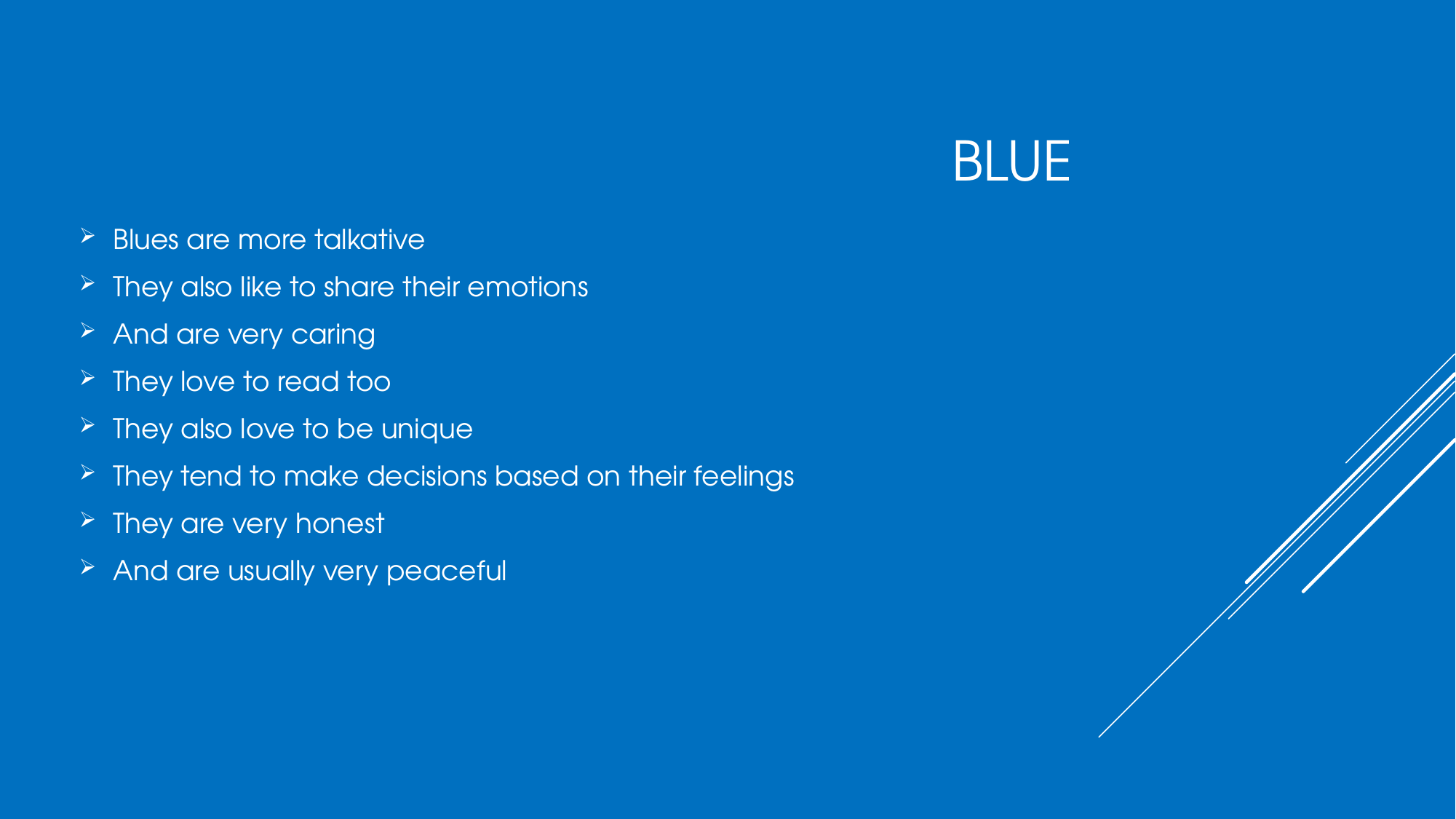

# Blue
Blues are more talkative
They also like to share their emotions
And are very caring
They love to read too
They also love to be unique
They tend to make decisions based on their feelings
They are very honest
And are usually very peaceful